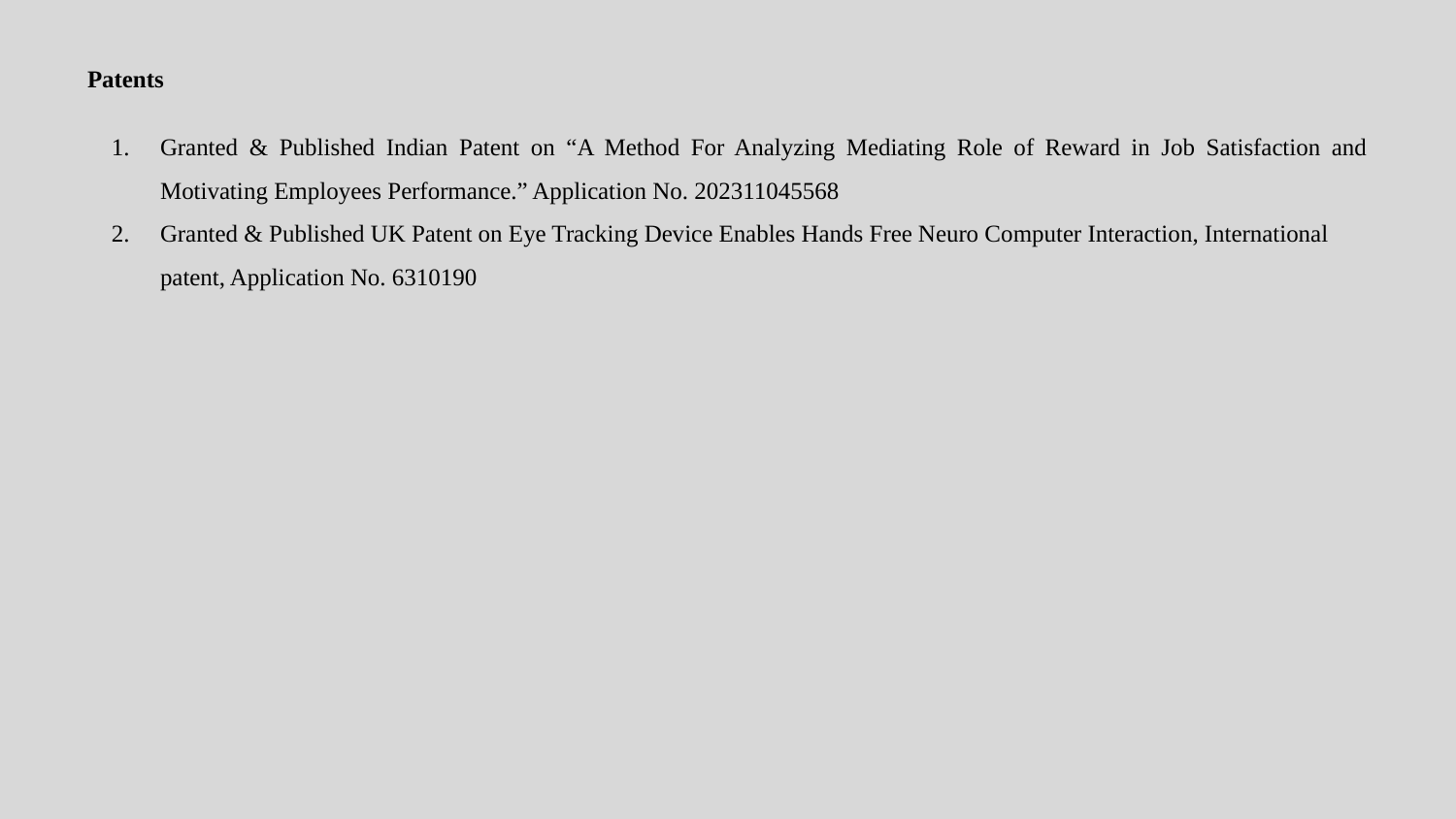

Patents
Granted & Published Indian Patent on “A Method For Analyzing Mediating Role of Reward in Job Satisfaction and Motivating Employees Performance.” Application No. 202311045568
Granted & Published UK Patent on Eye Tracking Device Enables Hands Free Neuro Computer Interaction, International patent, Application No. 6310190